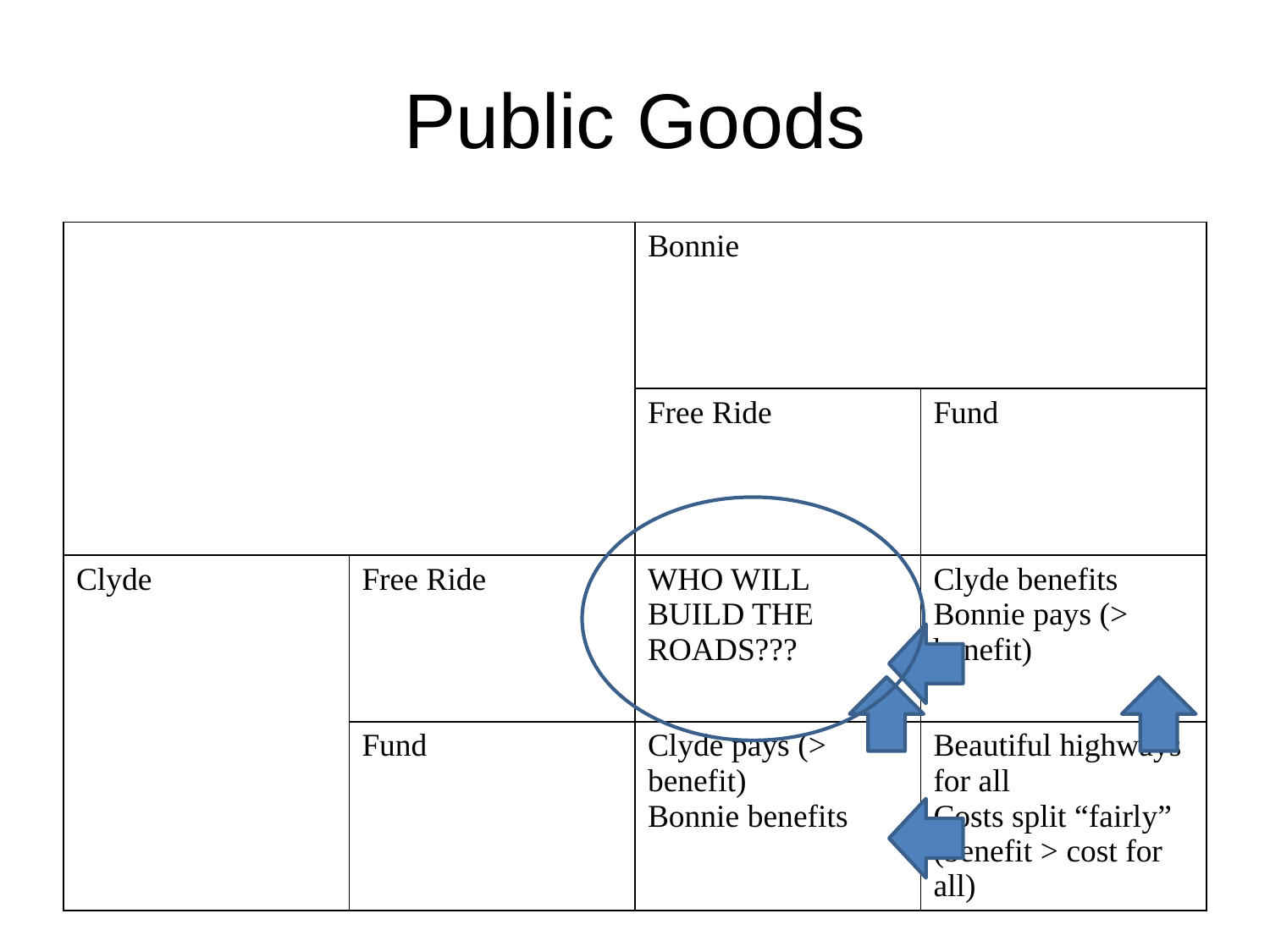

# Public Goods
|  |  | Bonnie |  |
| --- | --- | --- | --- |
|  |  | Free Ride | Fund |
| Clyde | Free Ride | WHO WILL BUILD THE ROADS??? | Clyde benefits Bonnie pays (> benefit) |
|  | Fund | Clyde pays (> benefit) Bonnie benefits | Beautiful highways for all Costs split “fairly” (benefit > cost for all) |